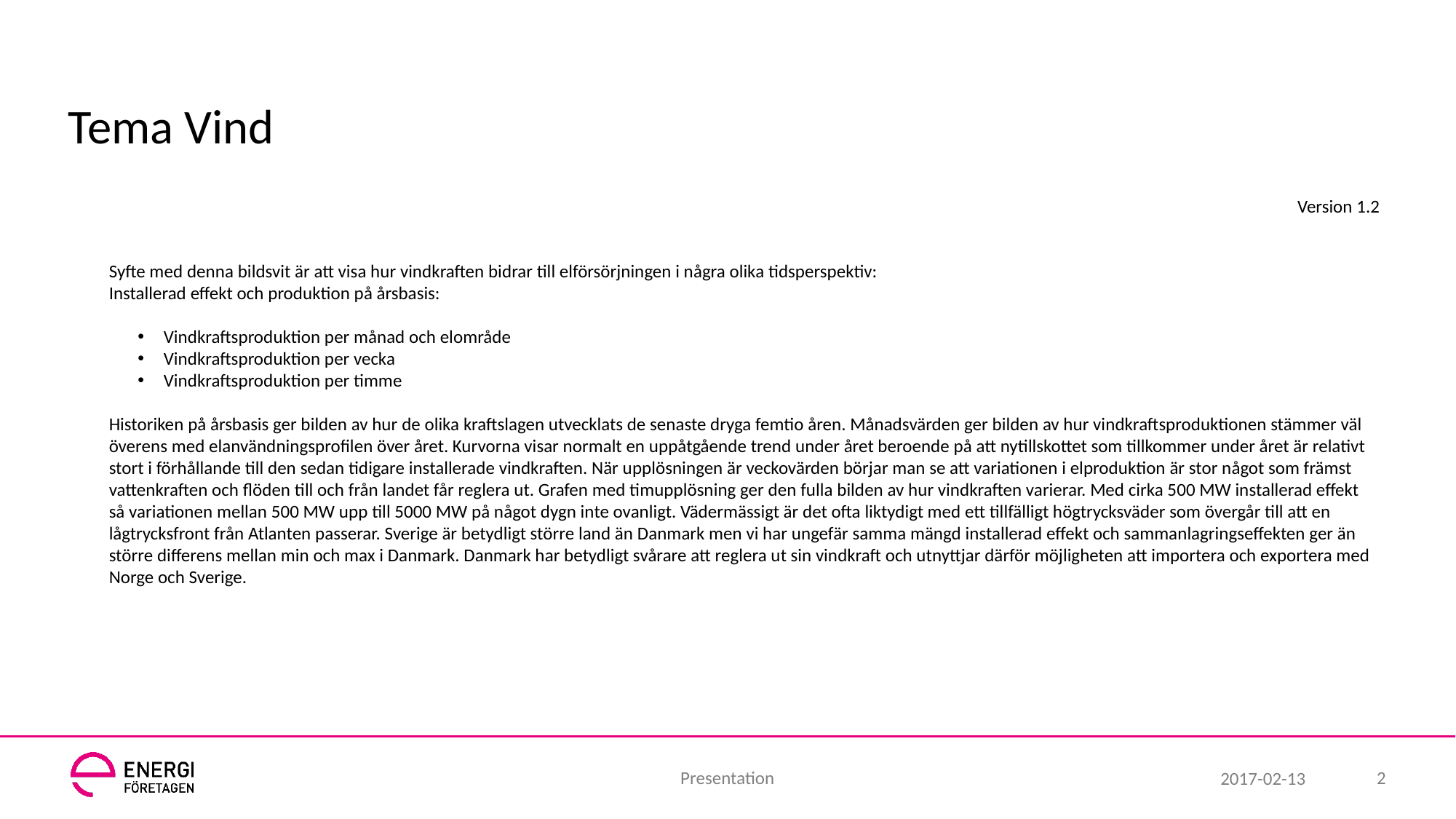

# Tema Vind
Version 1.2

Syfte med denna bildsvit är att visa hur vindkraften bidrar till elförsörjningen i några olika tidsperspektiv:
Installerad effekt och produktion på årsbasis:

Vindkraftsproduktion per månad och elområde
Vindkraftsproduktion per vecka
Vindkraftsproduktion per timme

Historiken på årsbasis ger bilden av hur de olika kraftslagen utvecklats de senaste dryga femtio åren. Månadsvärden ger bilden av hur vindkraftsproduktionen stämmer väl överens med elanvändningsprofilen över året. Kurvorna visar normalt en uppåtgående trend under året beroende på att nytillskottet som tillkommer under året är relativt stort i förhållande till den sedan tidigare installerade vindkraften. När upplösningen är veckovärden börjar man se att variationen i elproduktion är stor något som främst vattenkraften och flöden till och från landet får reglera ut. Grafen med timupplösning ger den fulla bilden av hur vindkraften varierar. Med cirka 500 MW installerad effekt så variationen mellan 500 MW upp till 5000 MW på något dygn inte ovanligt. Vädermässigt är det ofta liktydigt med ett tillfälligt högtrycksväder som övergår till att en lågtrycksfront från Atlanten passerar. Sverige är betydligt större land än Danmark men vi har ungefär samma mängd installerad effekt och sammanlagringseffekten ger än större differens mellan min och max i Danmark. Danmark har betydligt svårare att reglera ut sin vindkraft och utnyttjar därför möjligheten att importera och exportera med Norge och Sverige.

Presentation
2
2017-02-13